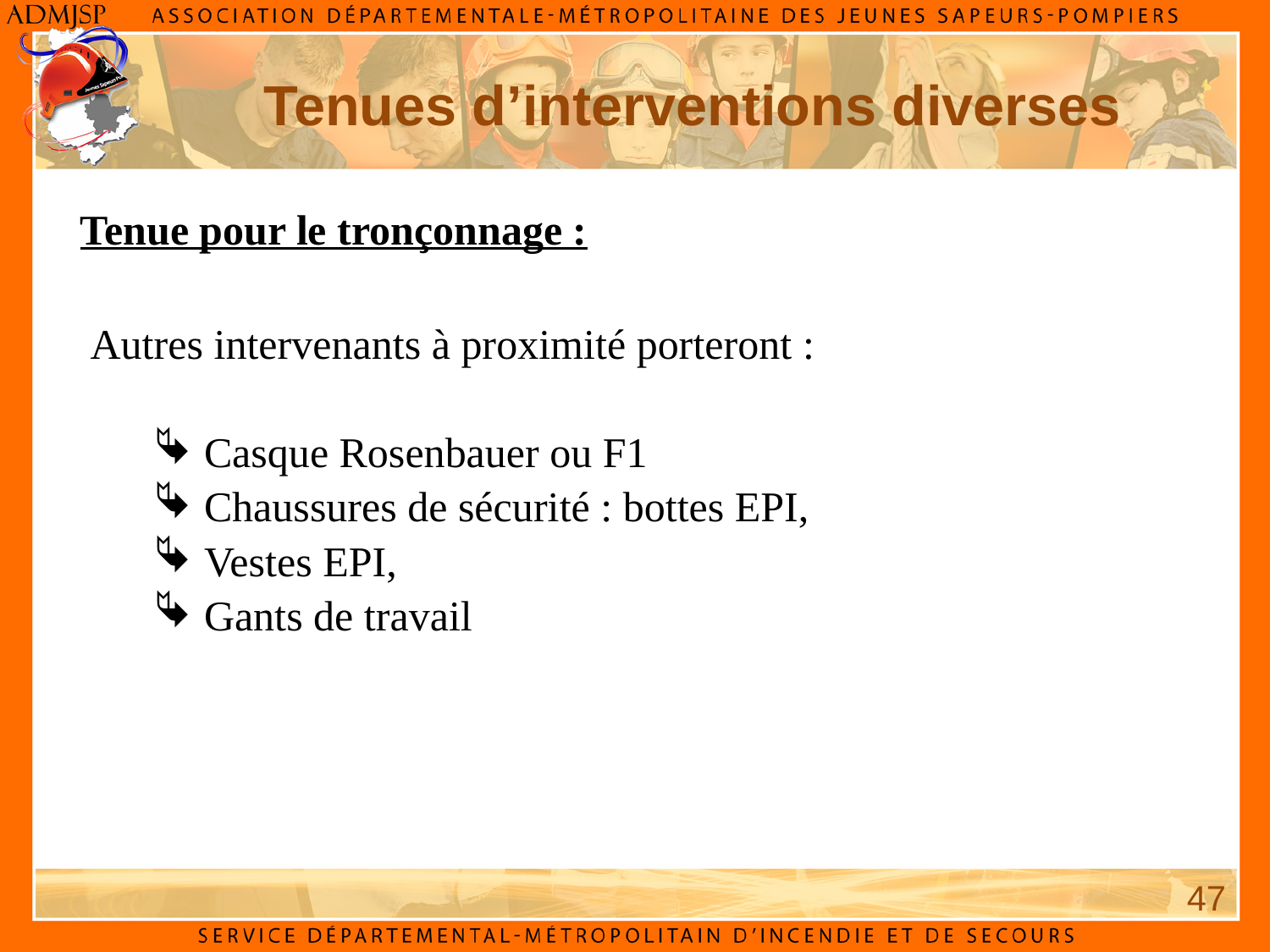

# Tenues d’interventions diverses
Tenue pour le tronçonnage :
Autres intervenants à proximité porteront :

 Casque Rosenbauer ou F1
 Chaussures de sécurité : bottes EPI,
 Vestes EPI,
 Gants de travail
47